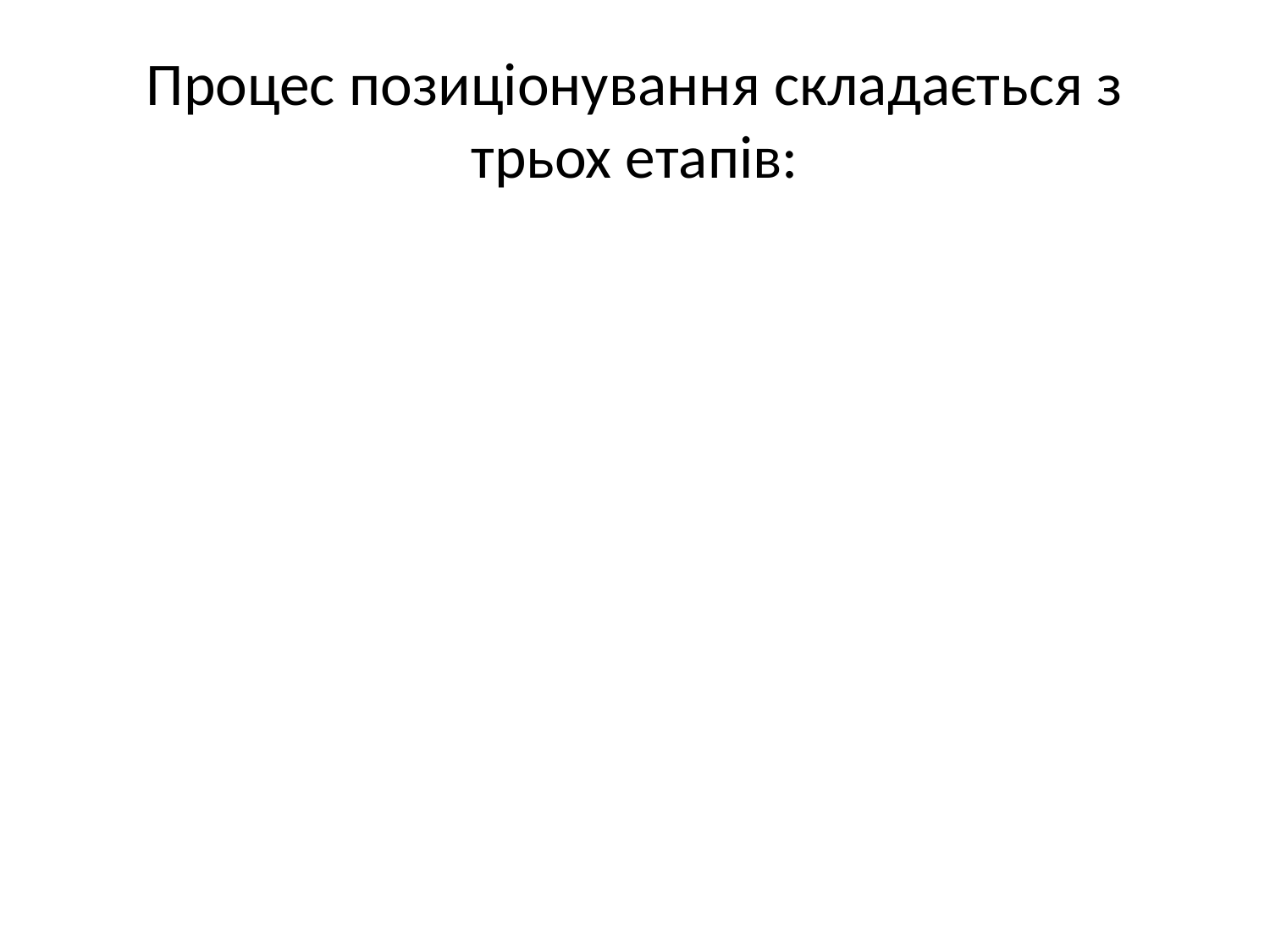

# Процес позиціонування складається з трьох етапів: